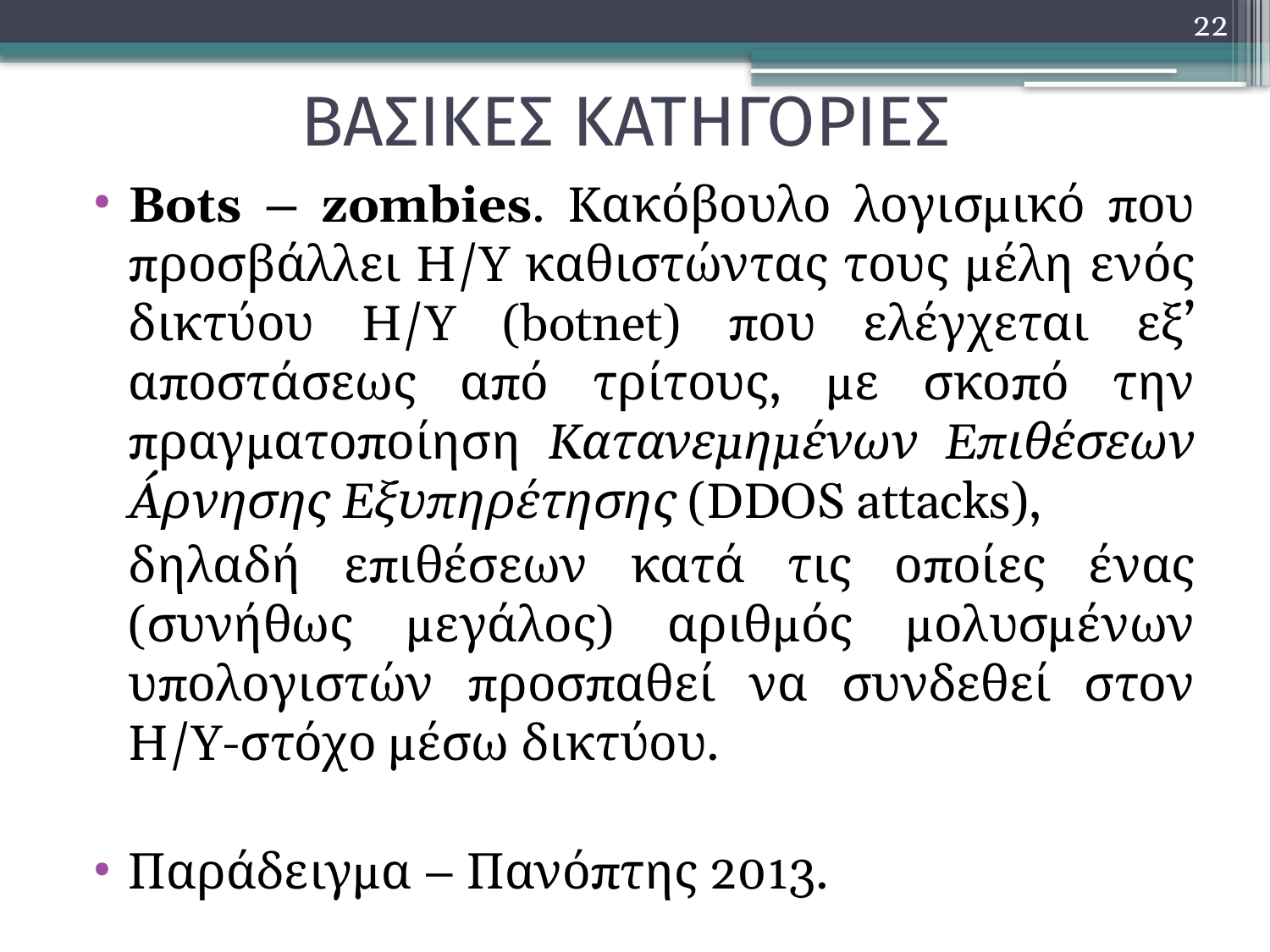

22
# ΒΑΣΙΚΕΣ ΚΑΤΗΓΟΡΙΕΣ
Βots – zombies. Κακόβουλο λογισμικό που προσβάλλει Η/Υ καθιστώντας τους μέλη ενός δικτύου Η/Υ (botnet) που ελέγχεται εξ’ αποστάσεως από τρίτους, με σκοπό την πραγματοποίηση Κατανεμημένων Επιθέσεων Άρνησης Εξυπηρέτησης (DDOS attacks),
	δηλαδή επιθέσεων κατά τις οποίες ένας (συνήθως μεγάλος) αριθμός μολυσμένων υπολογιστών προσπαθεί να συνδεθεί στον Η/Υ-στόχο μέσω δικτύου.

Παράδειγμα – Πανόπτης 2013.